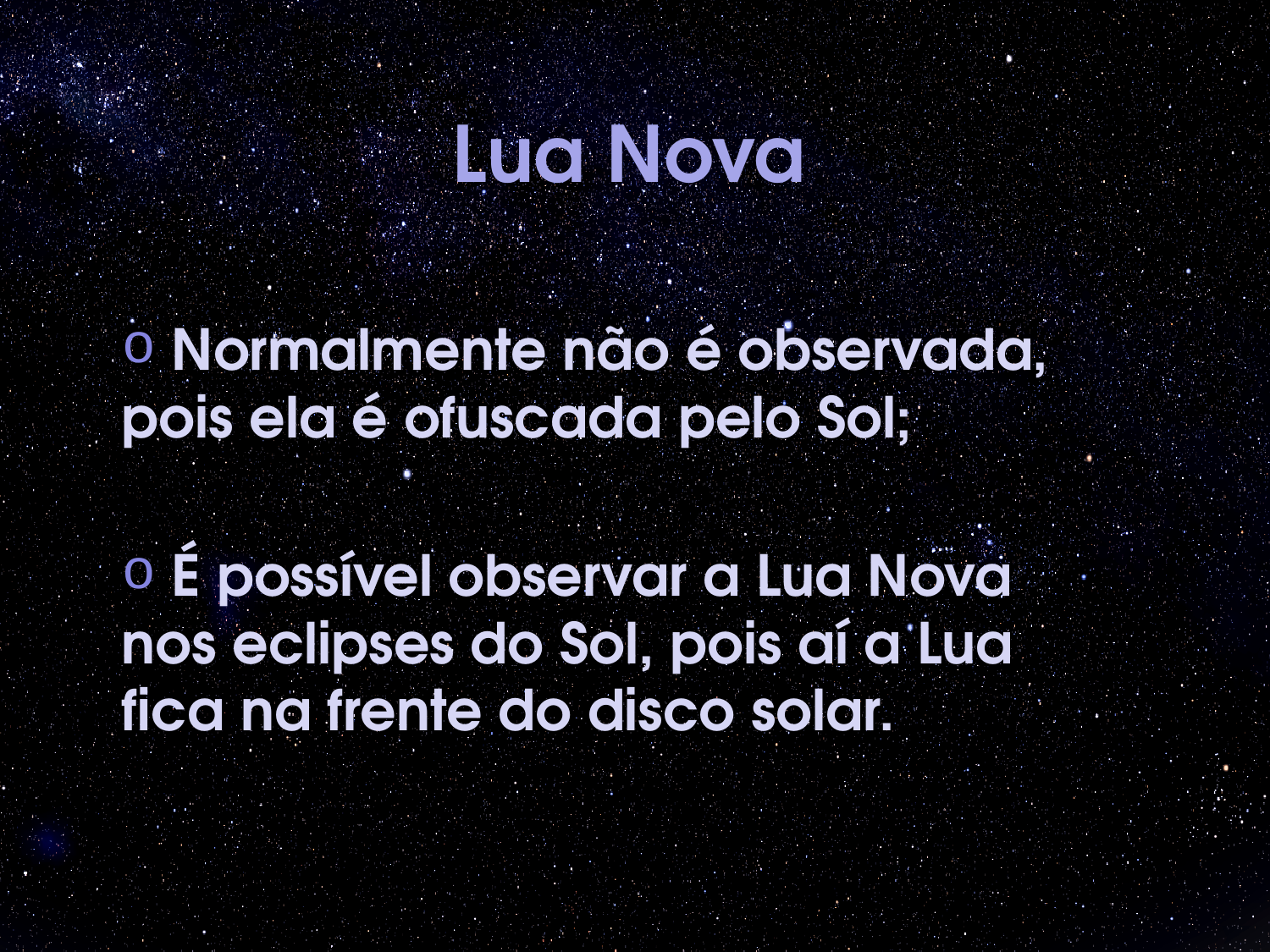

# Lua Nova
 Normalmente não é observada, pois ela é ofuscada pelo Sol;

 É possível observar a Lua Nova nos eclipses do Sol, pois aí a Lua fica na frente do disco solar.